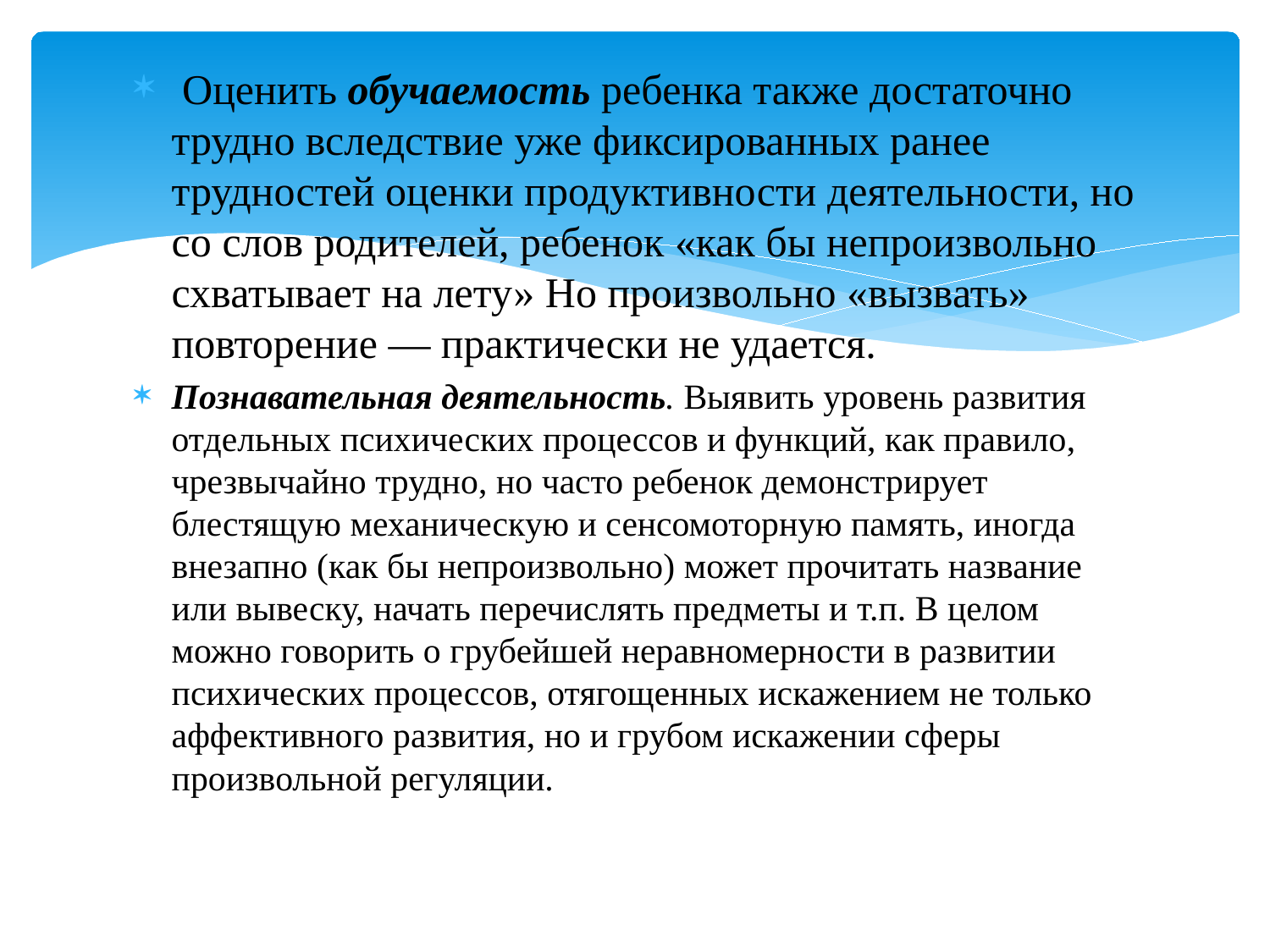

Оценить обучаемость ребенка также достаточно трудно вследствие уже фиксированных ранее трудностей оценки продуктивности деятельности, но со слов родителей, ребенок «как бы непроизвольно схватывает на лету» Но произвольно «вызвать» повторение — практически не удается.
Познавательная деятельность. Выявить уровень развития отдельных психических процессов и функций, как правило, чрезвычайно трудно, но часто ребенок демонстрирует блестящую механическую и сенсомоторную память, иногда внезапно (как бы непроизвольно) может прочитать название или вывеску, начать перечислять предметы и т.п. В целом можно говорить о грубейшей неравномерности в развитии психических процессов, отягощенных искажением не только аффективного развития, но и грубом искажении сферы произвольной регуляции.